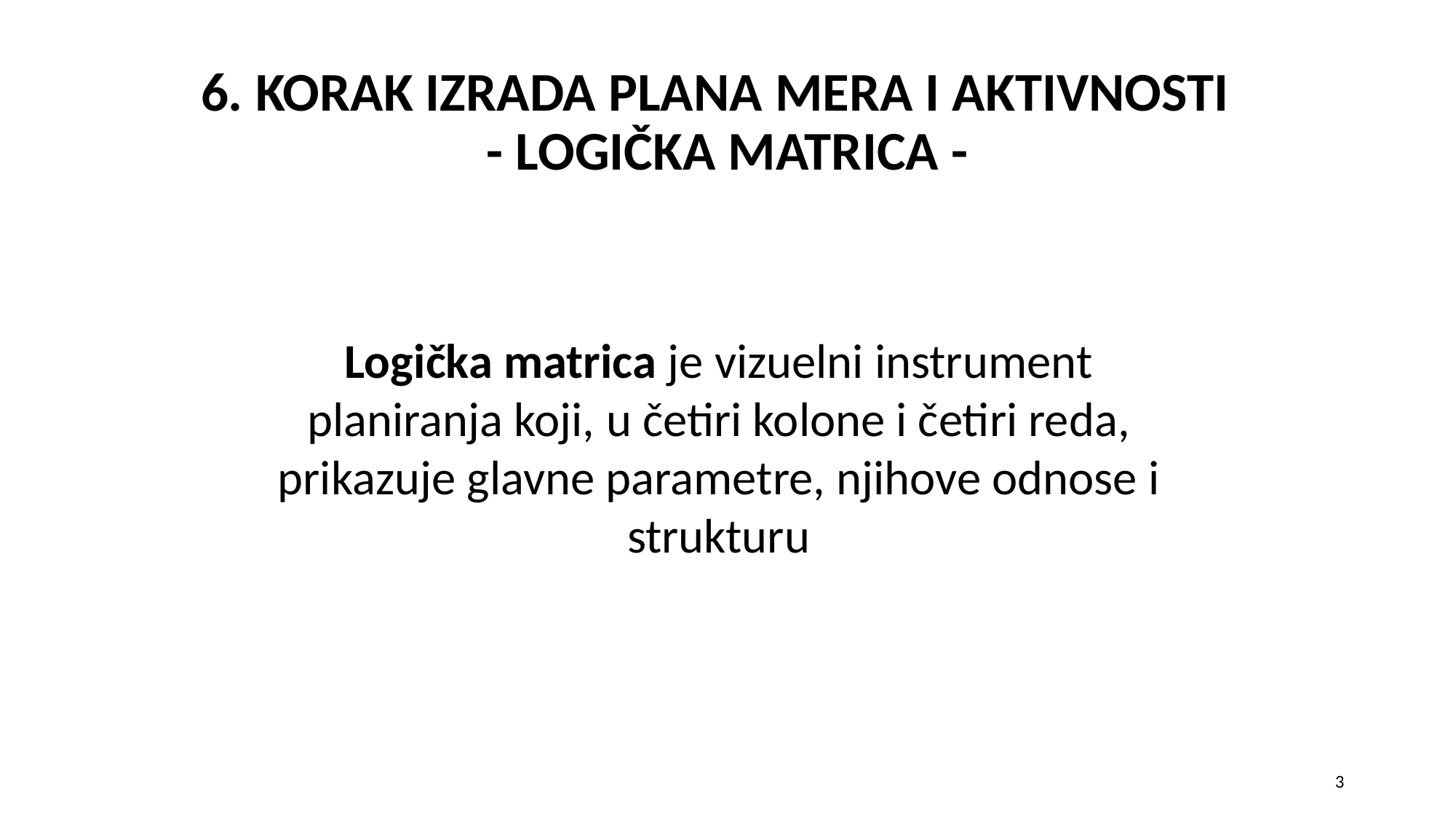

# 6. KORAK IZRADA PLANA MERA I AKTIVNOSTI - LOGIČKA MATRICA -

Logička matrica je vizuelni instrument planiranja koji, u četiri kolone i četiri reda,
prikazuje glavne parametre, njihove odnose i strukturu

3